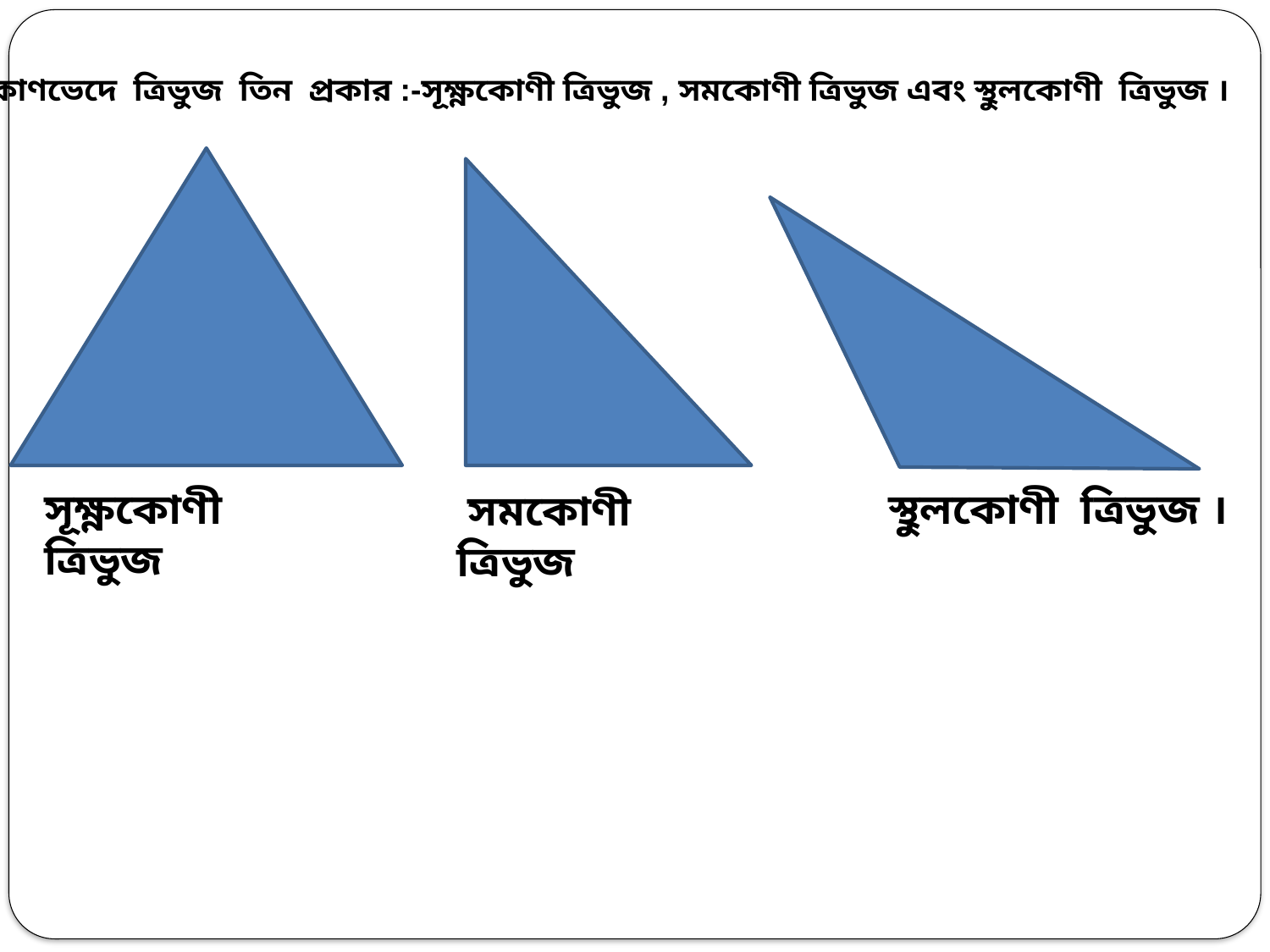

কোণভেদে  ত্রিভুজ  তিন  প্রকার :-সূক্ষ্ণকোণী ত্রিভুজ , সমকোণী ত্রিভুজ এবং স্থুলকোণী  ত্রিভুজ ।

স্থুলকোণী  ত্রিভুজ ।
সূক্ষ্ণকোণী ত্রিভুজ
 সমকোণী ত্রিভুজ